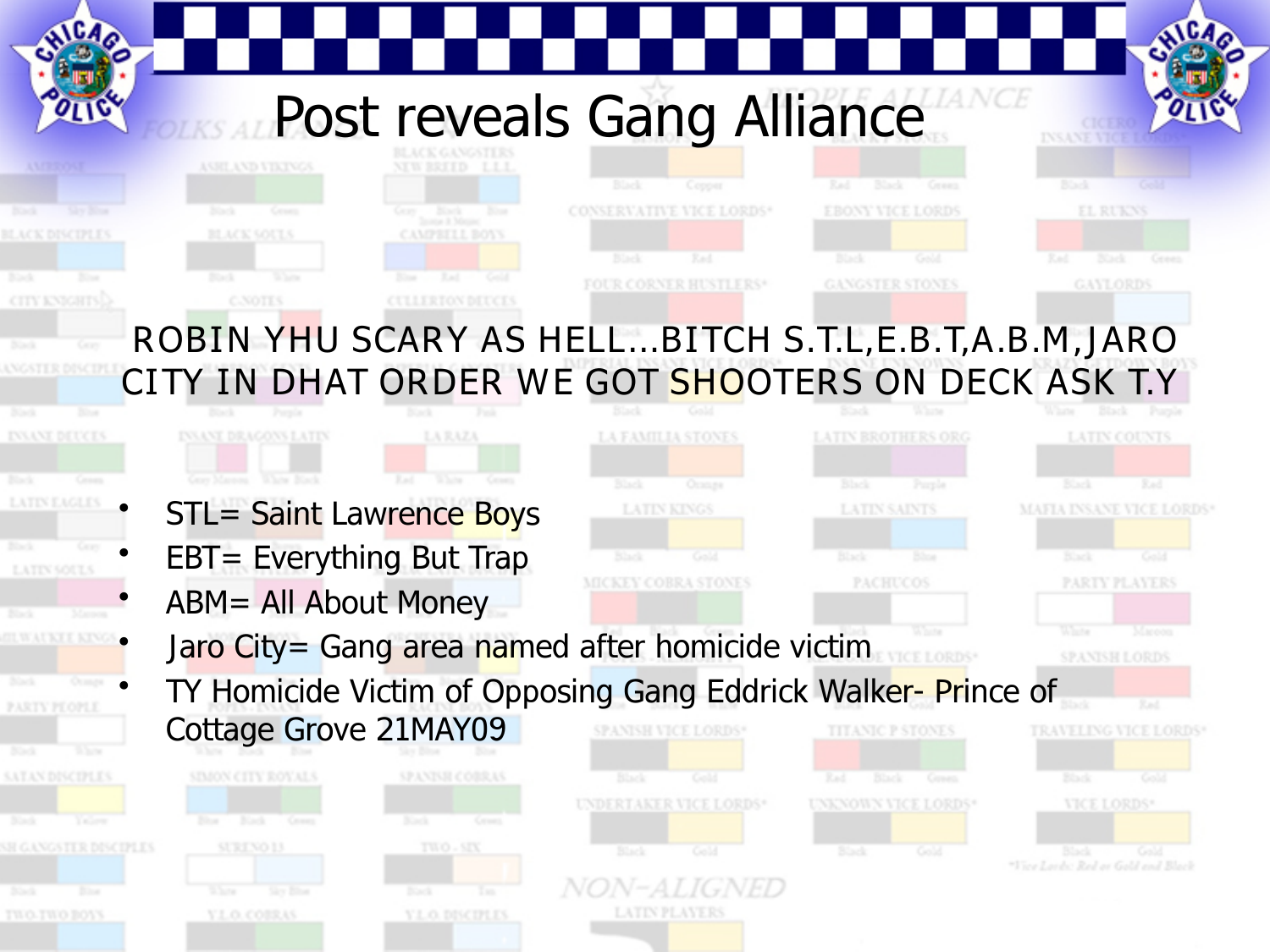

Post reveals Gang Alliance
# ROBIN YHU SCARY AS HELL...BITCH S.T.L,E.B.T,A.B.M,JARO CITY IN DHAT ORDER WE GOT SHOOTERS ON DECK ASK T.Y
STL= Saint Lawrence Boys
EBT= Everything But Trap
ABM= All About Money
Jaro City= Gang area named after homicide victim
TY Homicide Victim of Opposing Gang Eddrick Walker- Prince of Cottage Grove 21MAY09